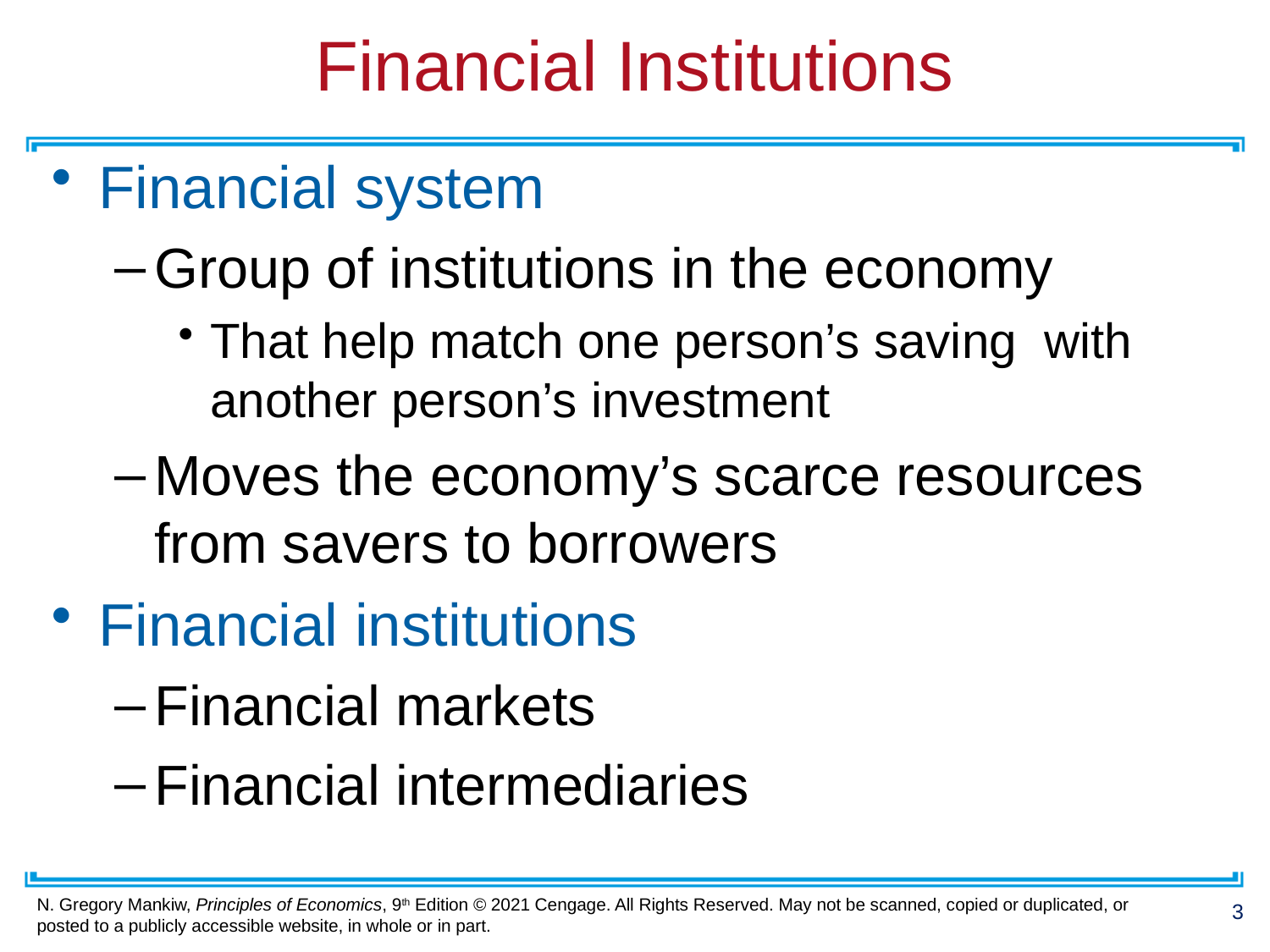

# Financial Institutions
Financial system
Group of institutions in the economy
That help match one person’s saving  with another person’s investment
Moves the economy’s scarce resources from savers to borrowers
Financial institutions
Financial markets
Financial intermediaries
3